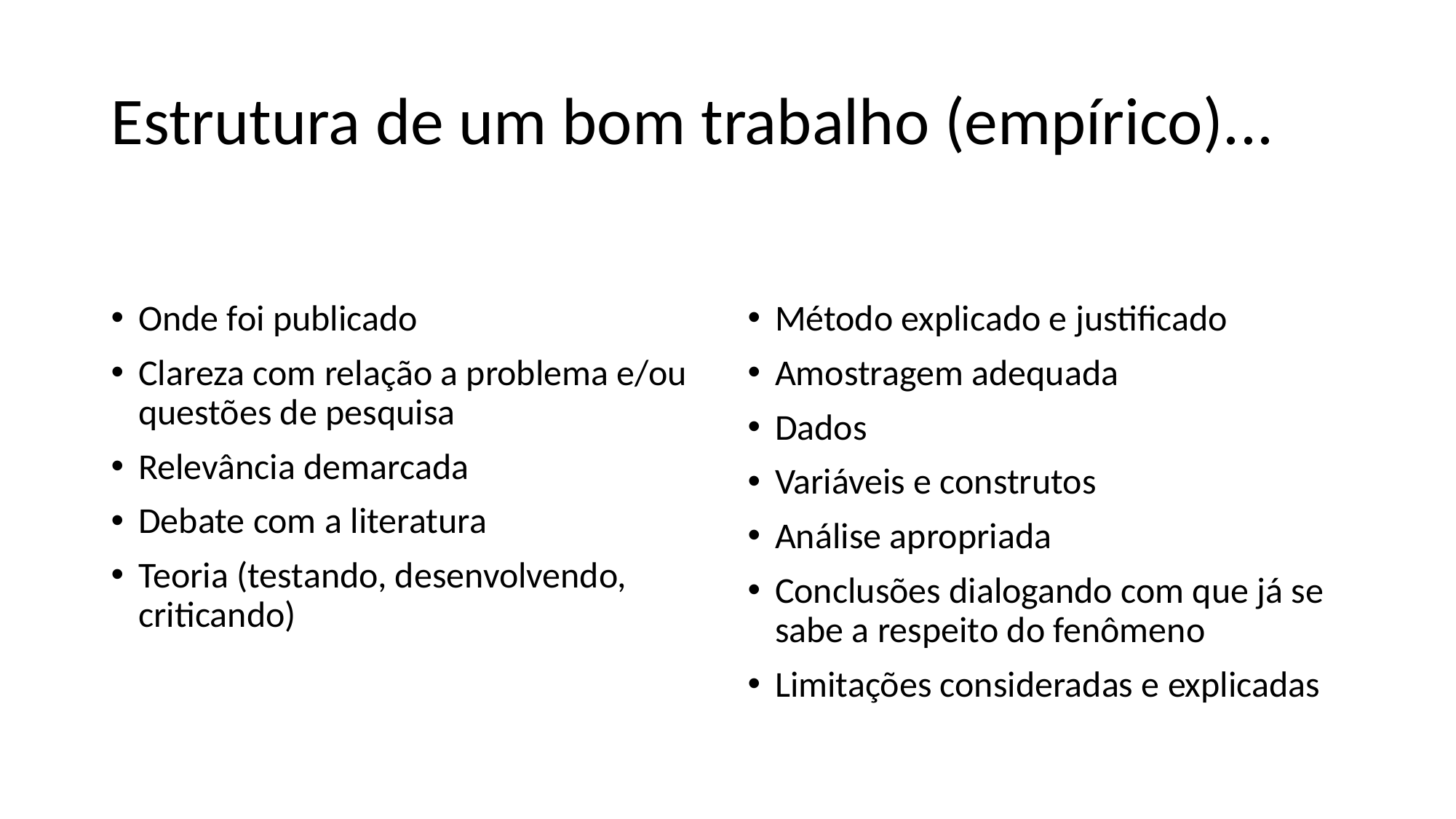

# Estrutura de um bom trabalho (empírico)...
Onde foi publicado
Clareza com relação a problema e/ou questões de pesquisa
Relevância demarcada
Debate com a literatura
Teoria (testando, desenvolvendo, criticando)

Método explicado e justificado
Amostragem adequada
Dados
Variáveis e construtos
Análise apropriada
Conclusões dialogando com que já se sabe a respeito do fenômeno
Limitações consideradas e explicadas